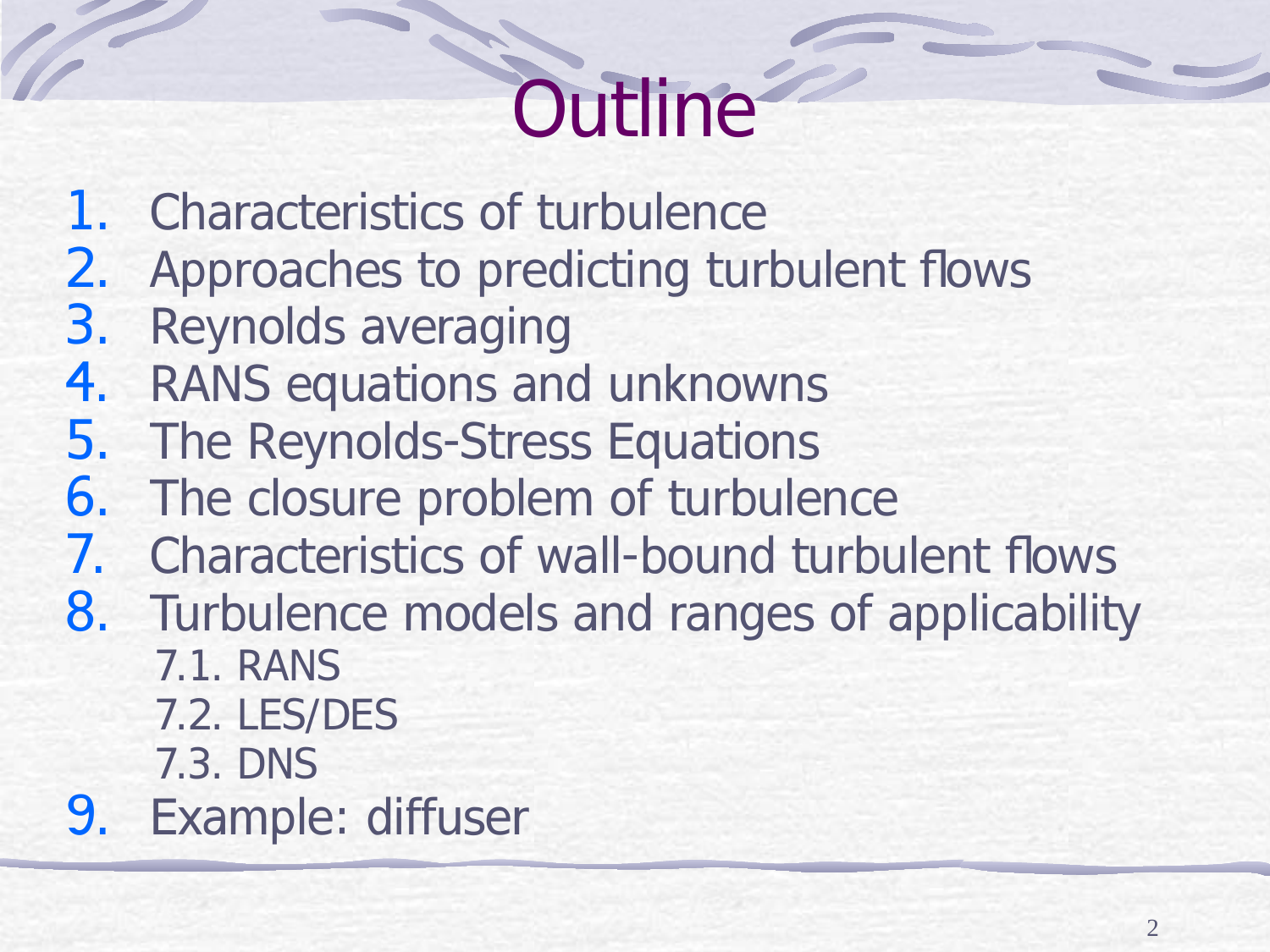

# Outline

Characteristics of turbulence
Approaches to predicting turbulent flows
Reynolds averaging
RANS equations and unknowns
The Reynolds-Stress Equations
The closure problem of turbulence
Characteristics of wall-bound turbulent flows
Turbulence models and ranges of applicability
  7.1. RANS
  7.2. LES/DES
  7.3. DNS
Example: diffuser

2